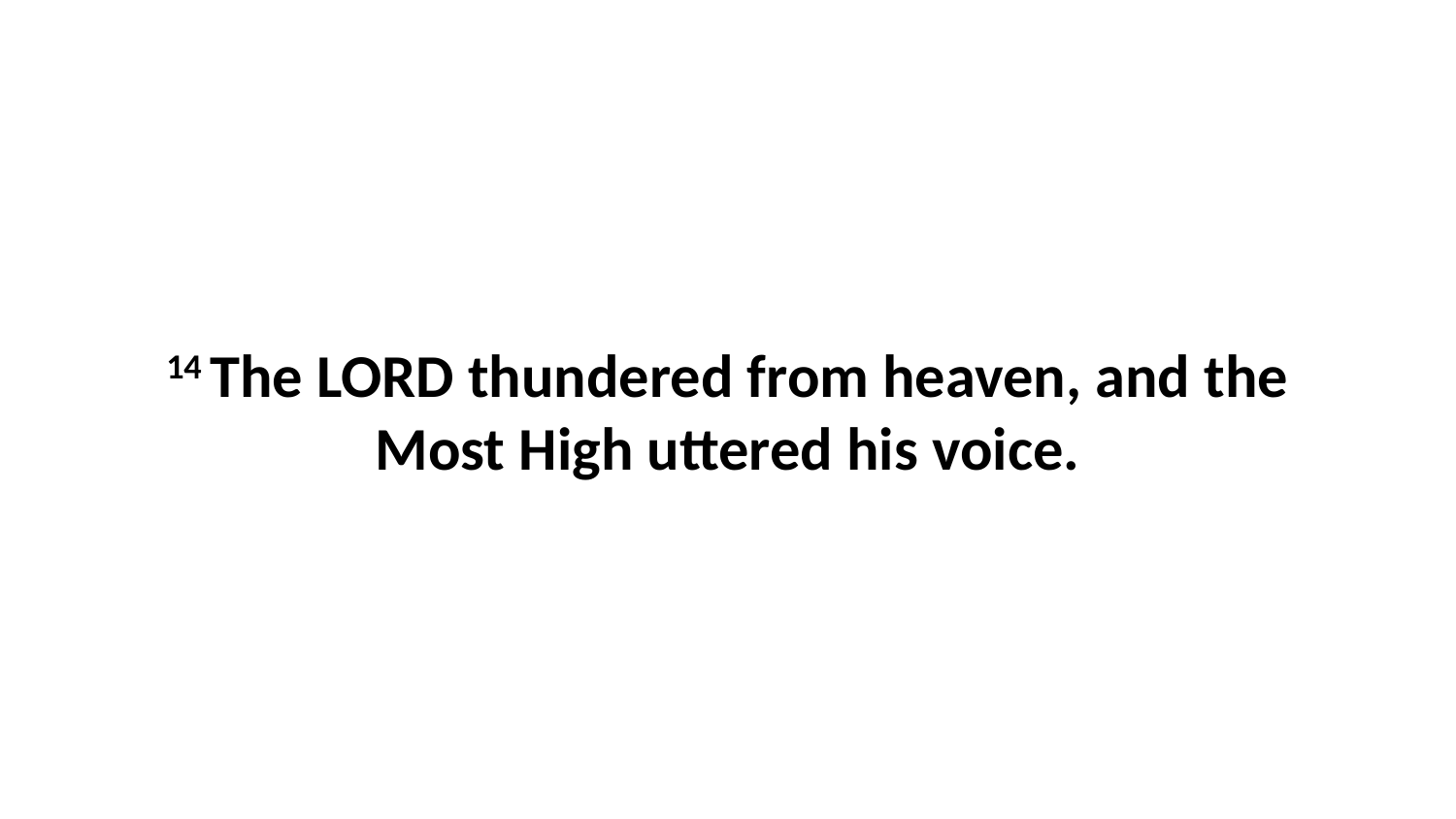

14 The LORD thundered from heaven, and the Most High uttered his voice.